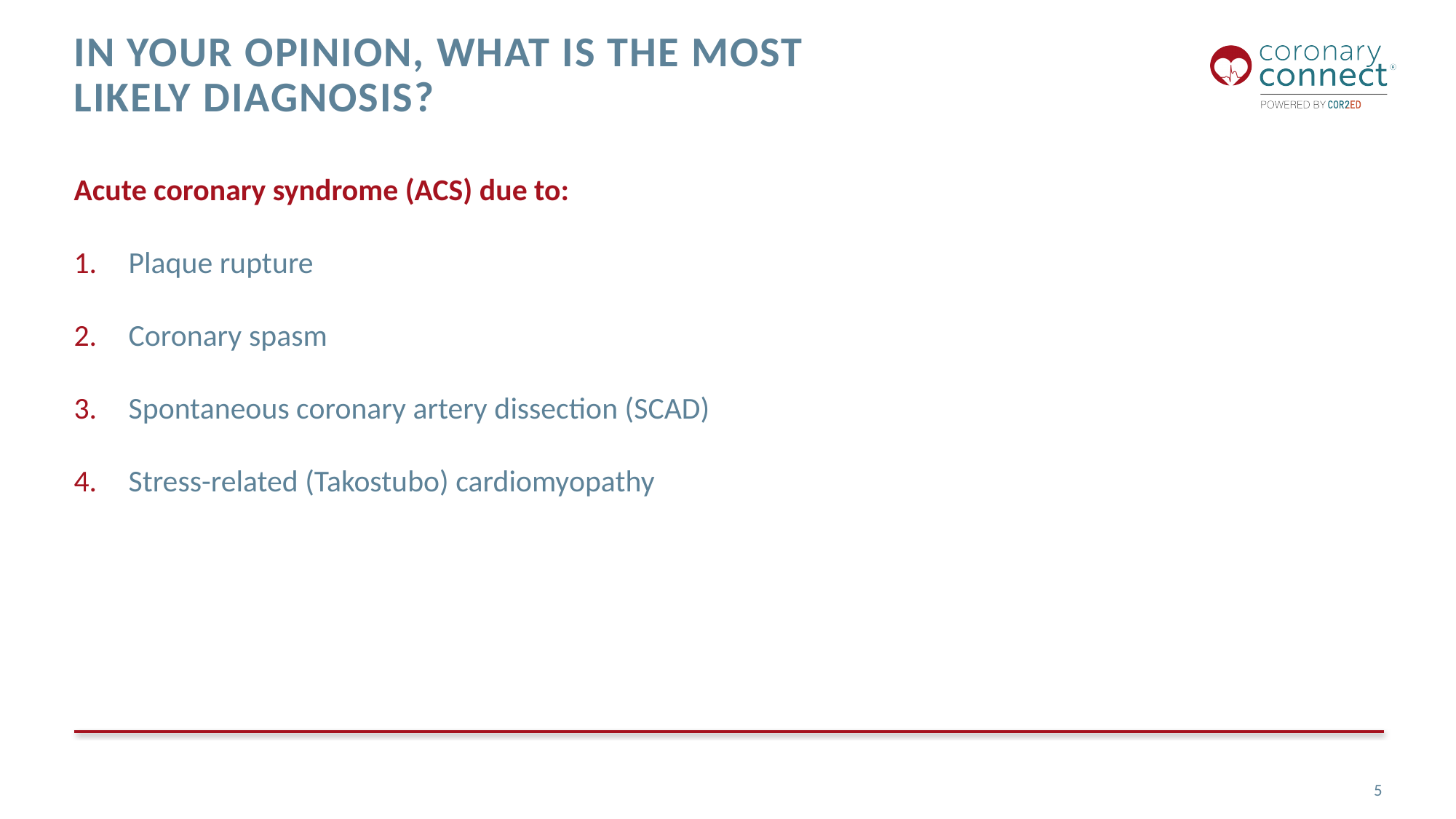

# In your opinion, what is the most likely diagnosis?
Acute coronary syndrome (ACS) due to:
Plaque rupture
Coronary spasm
Spontaneous coronary artery dissection (SCAD)
Stress-related (Takostubo) cardiomyopathy
5